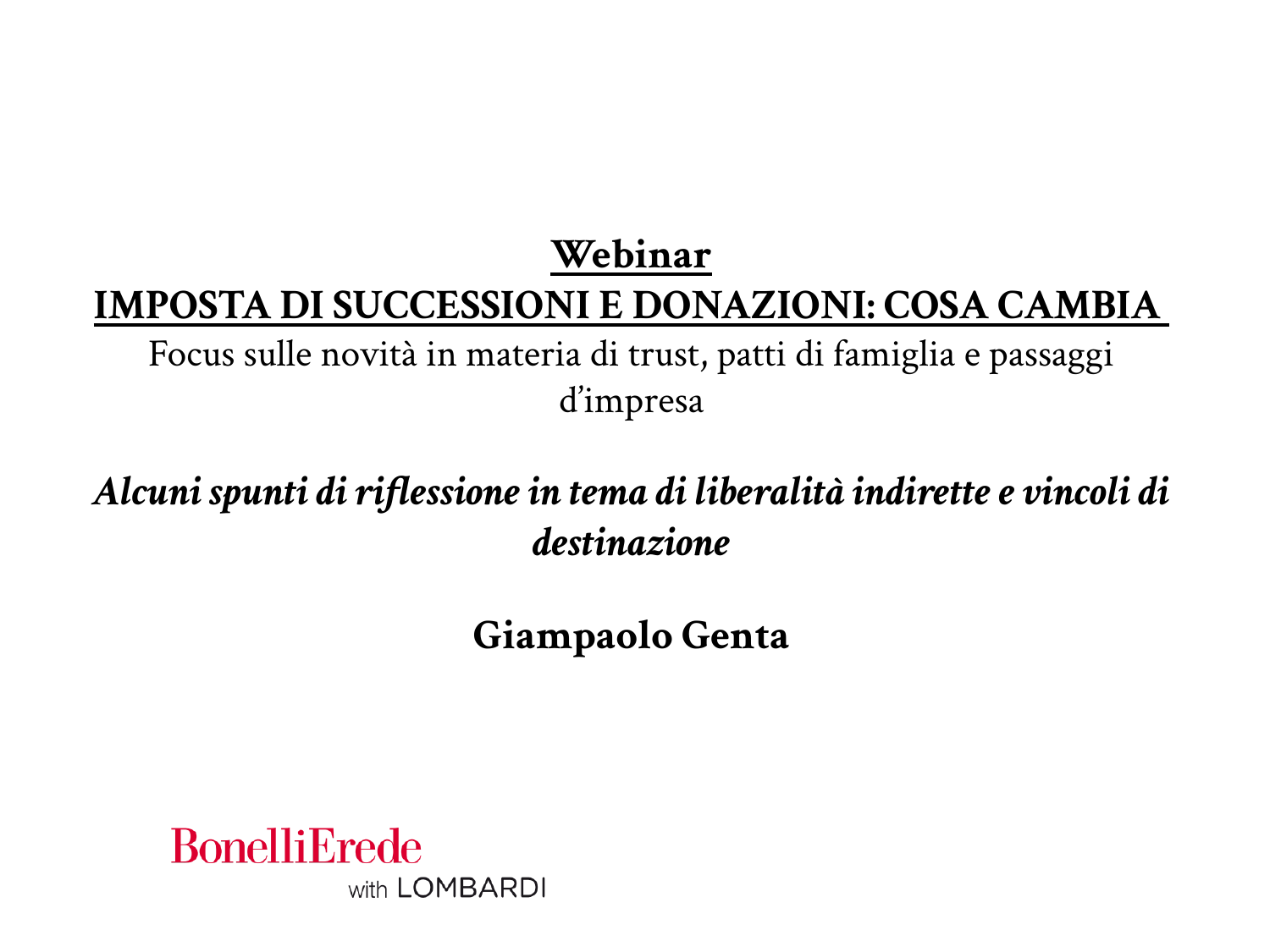

# Webinar IMPOSTA DI SUCCESSIONI E DONAZIONI: COSA CAMBIA Focus sulle novità in materia di trust, patti di famiglia e passaggi d’impresa Alcuni spunti di riflessione in tema di liberalità indirette e vincoli di destinazione Giampaolo Genta